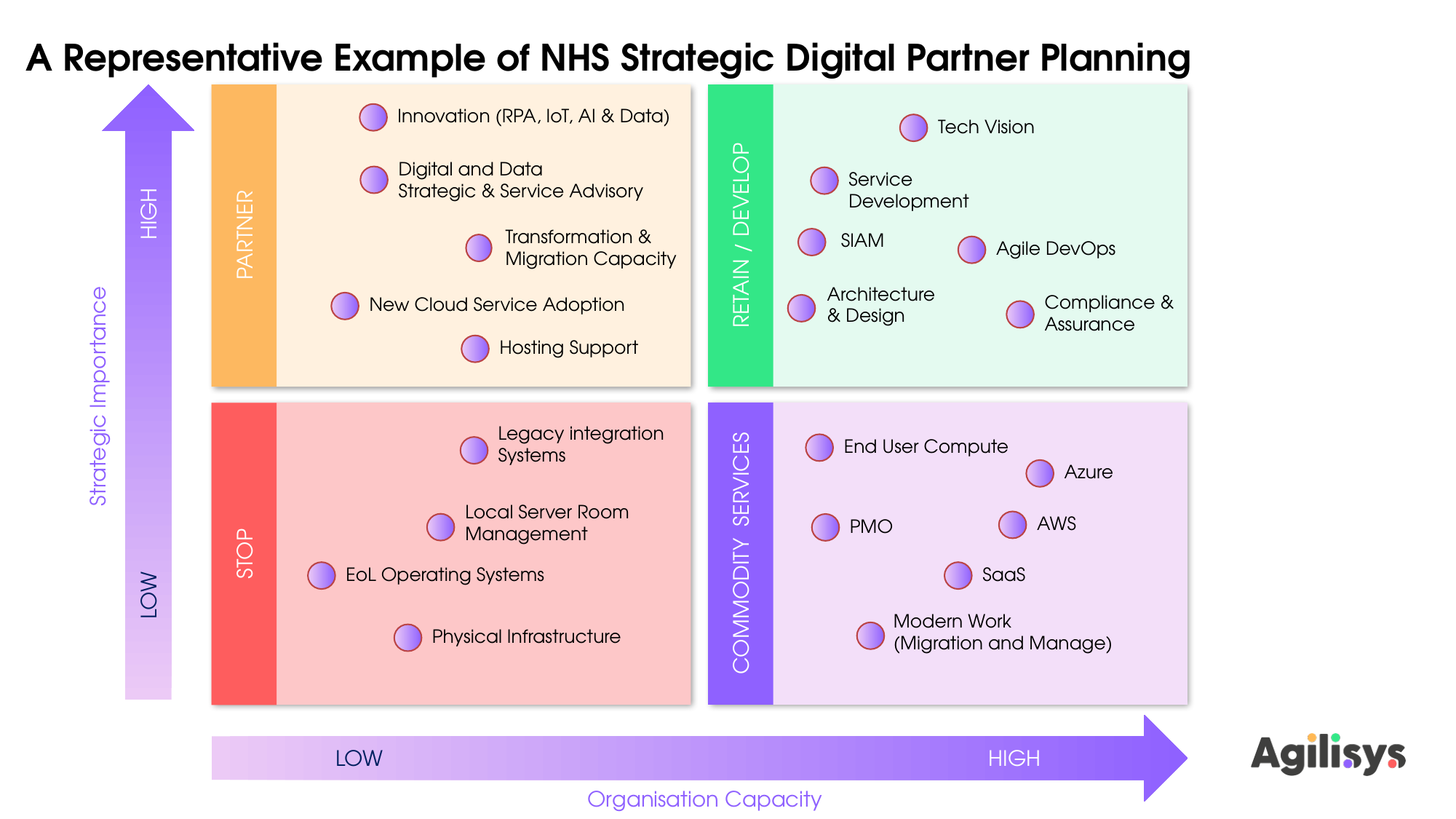

A Representative Example of NHS Strategic Digital Partner Planning
PARTNER

RETAIN / DEVELOP

Innovation (RPA, IoT, AI & Data)

Tech Vision

Digital and Data
Strategic & Service Advisory

Service
Development

Transformation &
Migration Capacity

SIAM

Agile DevOps

Architecture
& Design

Compliance &
Assurance

New Cloud Service Adoption

Hosting Support

LOW                                                         HIGH
Strategic Importance

STOP
COMMODITY  SERVICES

Legacy integration
Systems

End User Compute

Azure

Local Server Room
Management

AWS

PMO

EoL Operating Systems

SaaS

Modern Work
(Migration and Manage)

Physical Infrastructure

LOW                                                                                                        HIGH
Organisation Capacity